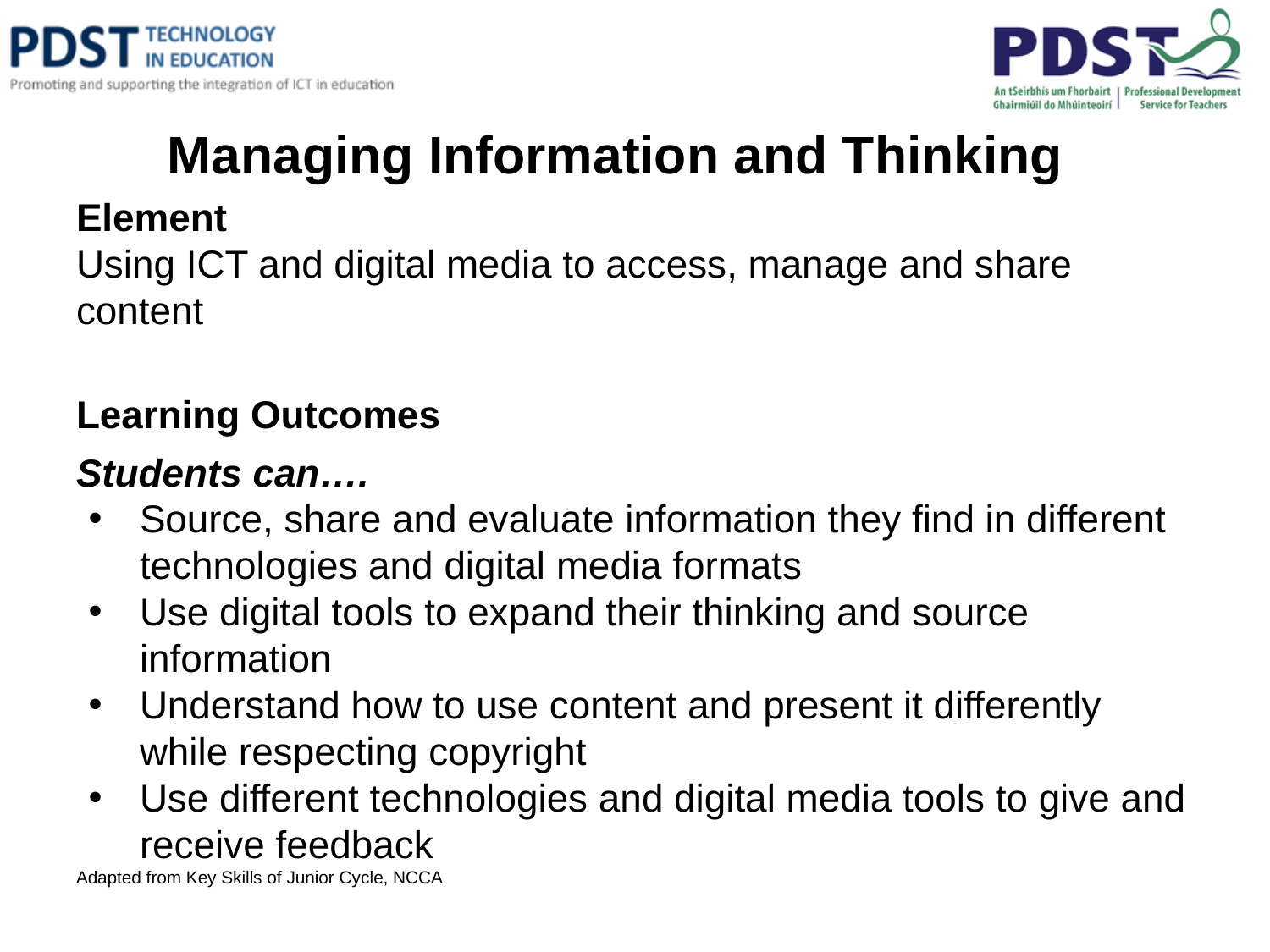

# Managing Information and Thinking

Element
Using ICT and digital media to access, manage and share content

Learning Outcomes
Students can….
Source, share and evaluate information they find in different technologies and digital media formats
Use digital tools to expand their thinking and source information
Understand how to use content and present it differently while respecting copyright
Use different technologies and digital media tools to give and receive feedback
Adapted from Key Skills of Junior Cycle, NCCA